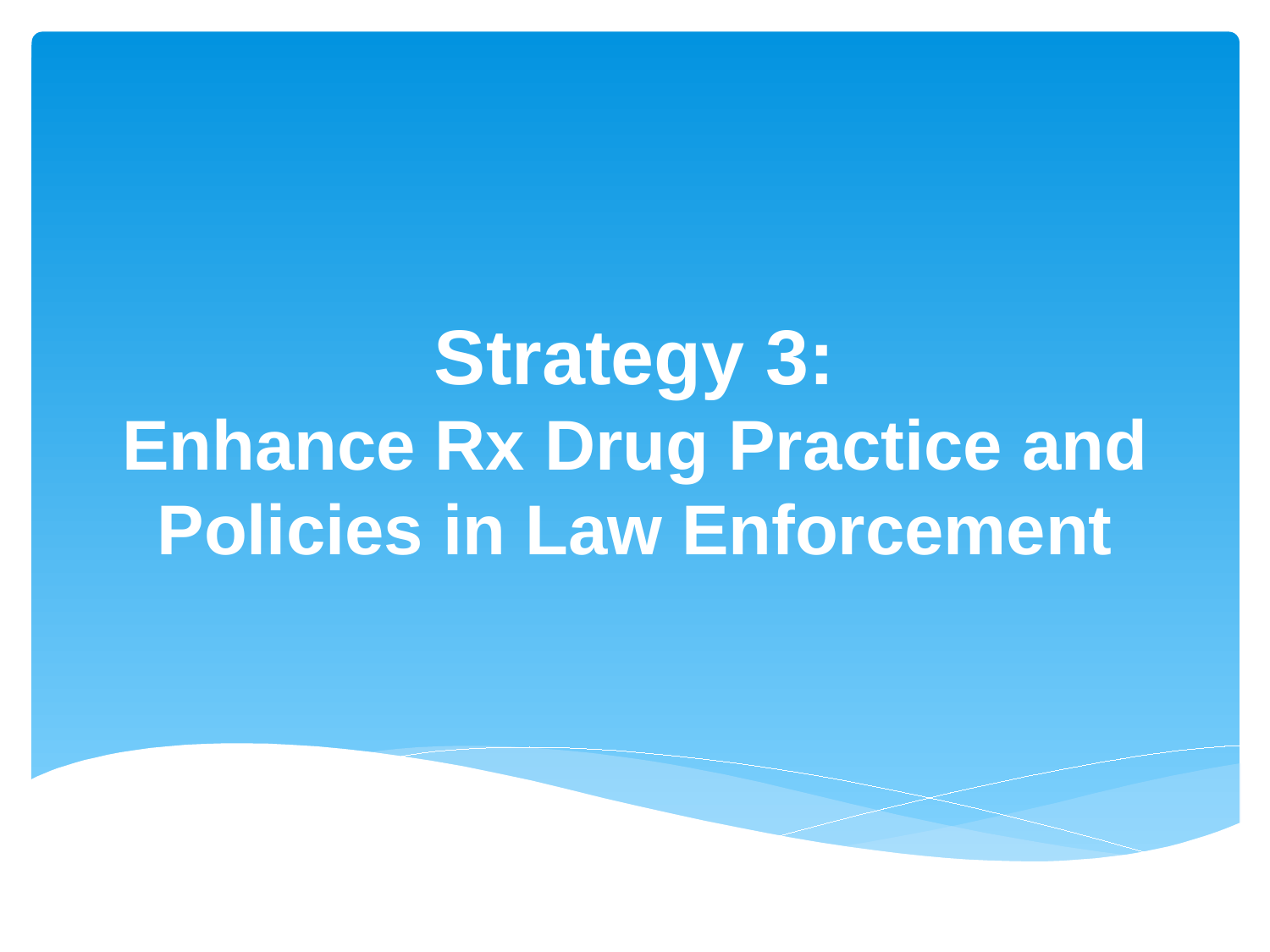

# Strategy 3: Enhance Rx Drug Practice and Policies in Law Enforcement